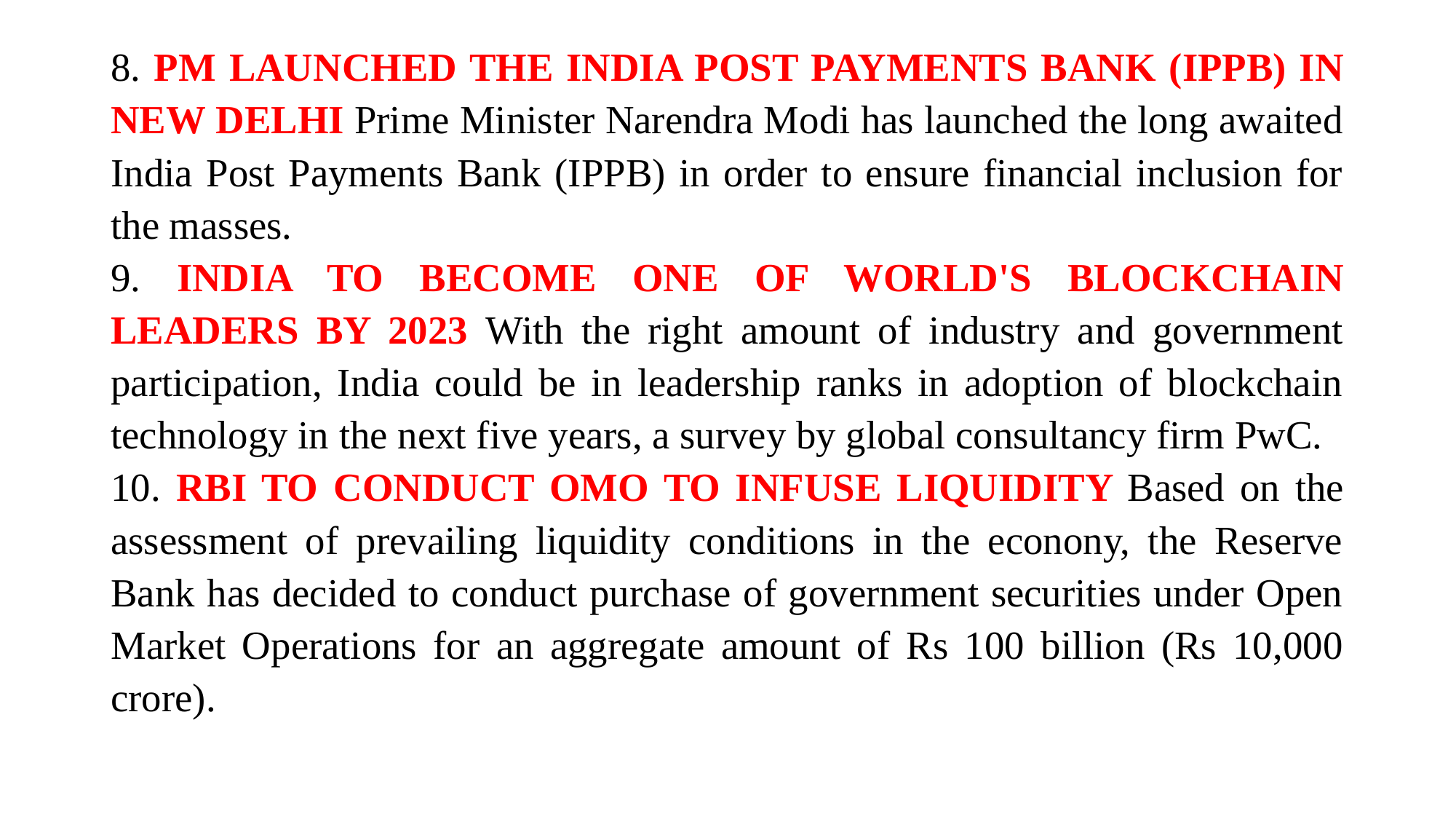

8. PM LAUNCHED THE INDIA POST PAYMENTS BANK (IPPB) IN NEW DELHI Prime Minister Narendra Modi has launched the long awaited India Post Payments Bank (IPPB) in order to ensure financial inclusion for the masses.
9. INDIA TO BECOME ONE OF WORLD'S BLOCKCHAIN LEADERS BY 2023 With the right amount of industry and government participation, India could be in leadership ranks in adoption of blockchain technology in the next five years, a survey by global consultancy firm PwC.
10. RBI TO CONDUCT OMO TO INFUSE LIQUIDITY Based on the assessment of prevailing liquidity conditions in the econony, the Reserve Bank has decided to conduct purchase of government securities under Open Market Operations for an aggregate amount of Rs 100 billion (Rs 10,000 crore).